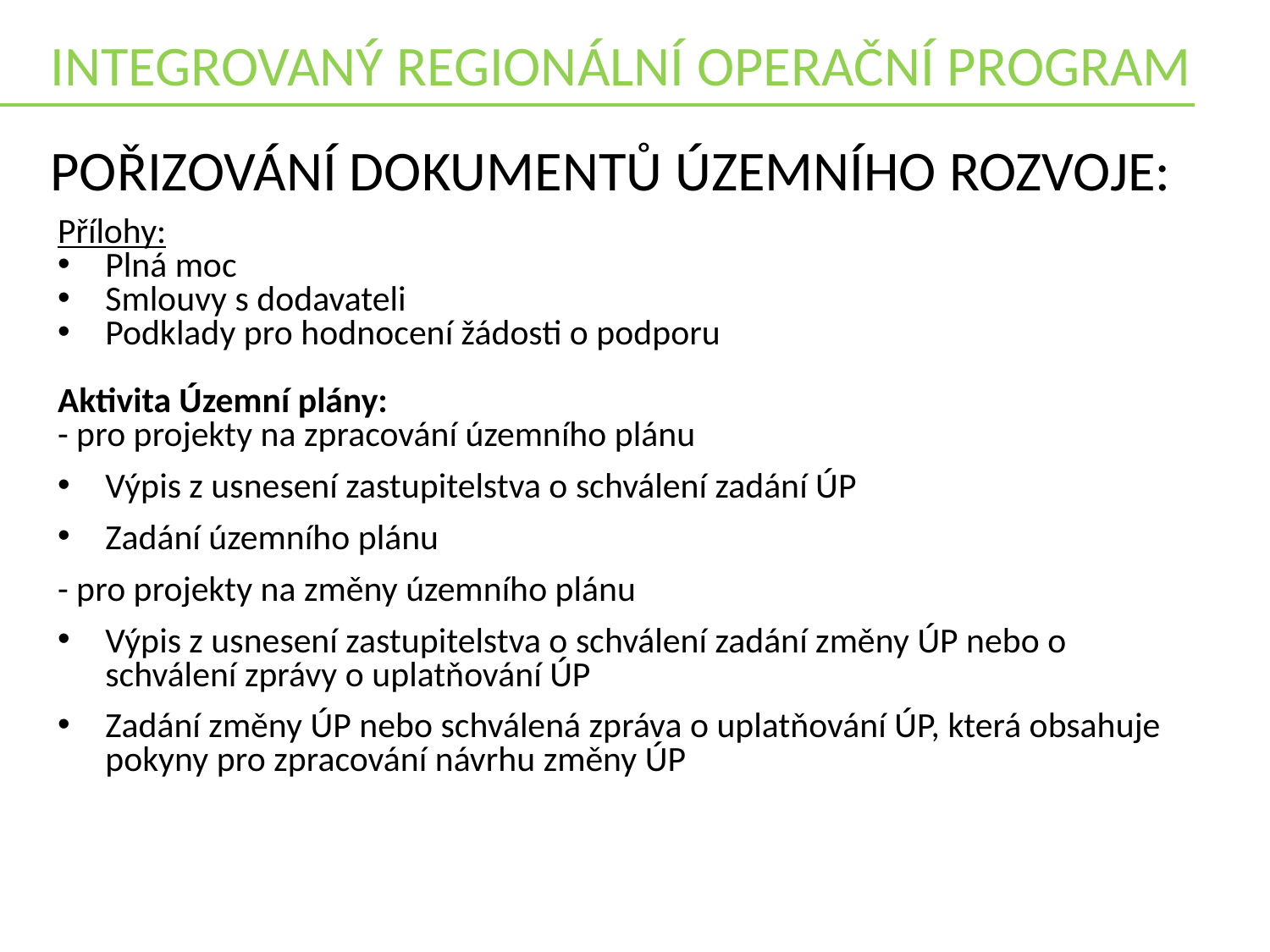

INTEGROVANÝ REGIONÁLNÍ OPERAČNÍ PROGRAM
Pořizování dokumentů územního rozvoje:
Přílohy:
Plná moc
Smlouvy s dodavateli
Podklady pro hodnocení žádosti o podporu

Aktivita Územní plány:
- pro projekty na zpracování územního plánu
Výpis z usnesení zastupitelstva o schválení zadání ÚP
Zadání územního plánu
- pro projekty na změny územního plánu
Výpis z usnesení zastupitelstva o schválení zadání změny ÚP nebo o schválení zprávy o uplatňování ÚP
Zadání změny ÚP nebo schválená zpráva o uplatňování ÚP, která obsahuje pokyny pro zpracování návrhu změny ÚP